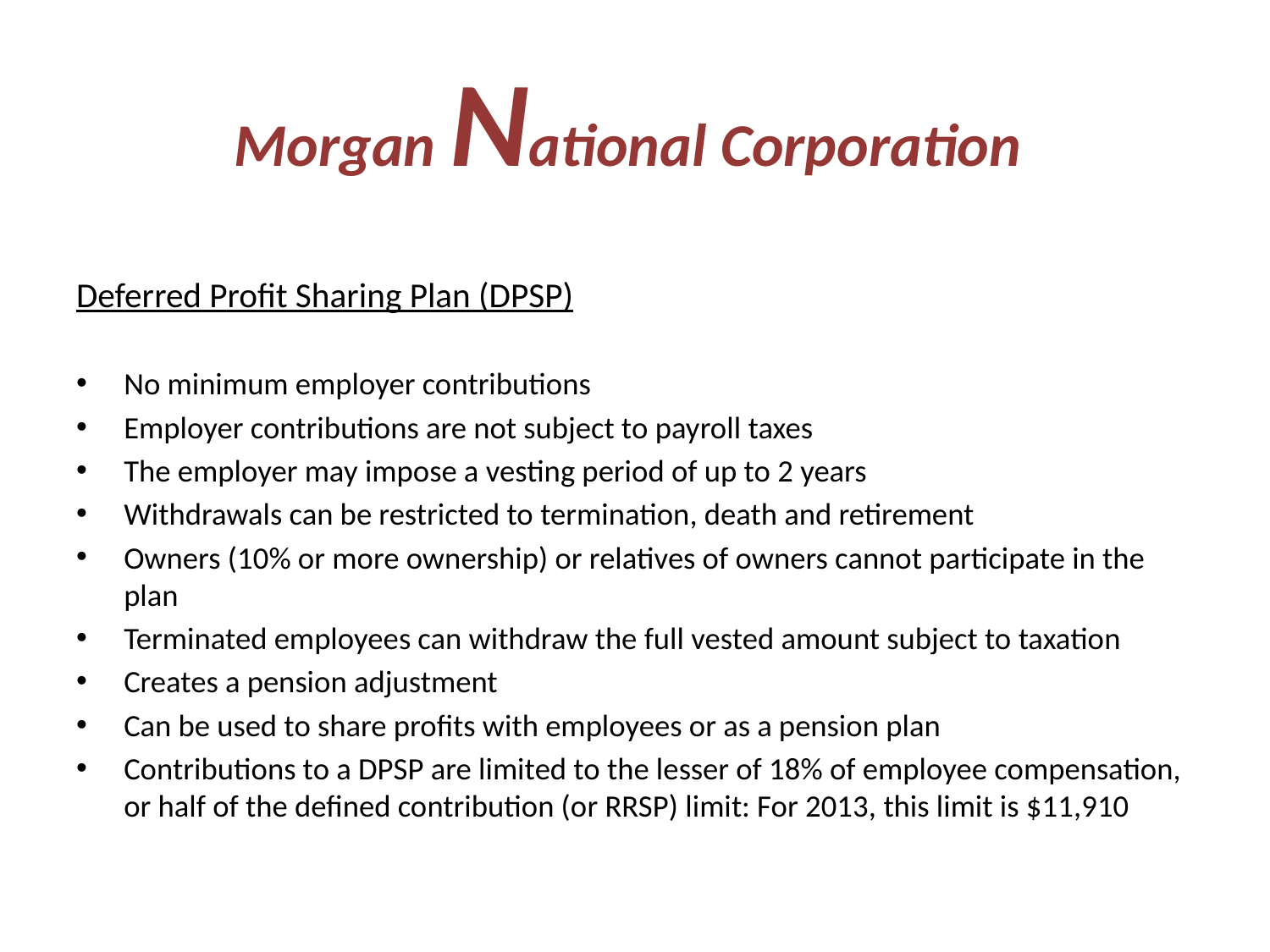

# Morgan National Corporation

Deferred Profit Sharing Plan (DPSP)

No minimum employer contributions
Employer contributions are not subject to payroll taxes
The employer may impose a vesting period of up to 2 years
Withdrawals can be restricted to termination, death and retirement
Owners (10% or more ownership) or relatives of owners cannot participate in the plan
Terminated employees can withdraw the full vested amount subject to taxation
Creates a pension adjustment
Can be used to share profits with employees or as a pension plan
Contributions to a DPSP are limited to the lesser of 18% of employee compensation, or half of the defined contribution (or RRSP) limit: For 2013, this limit is $11,910